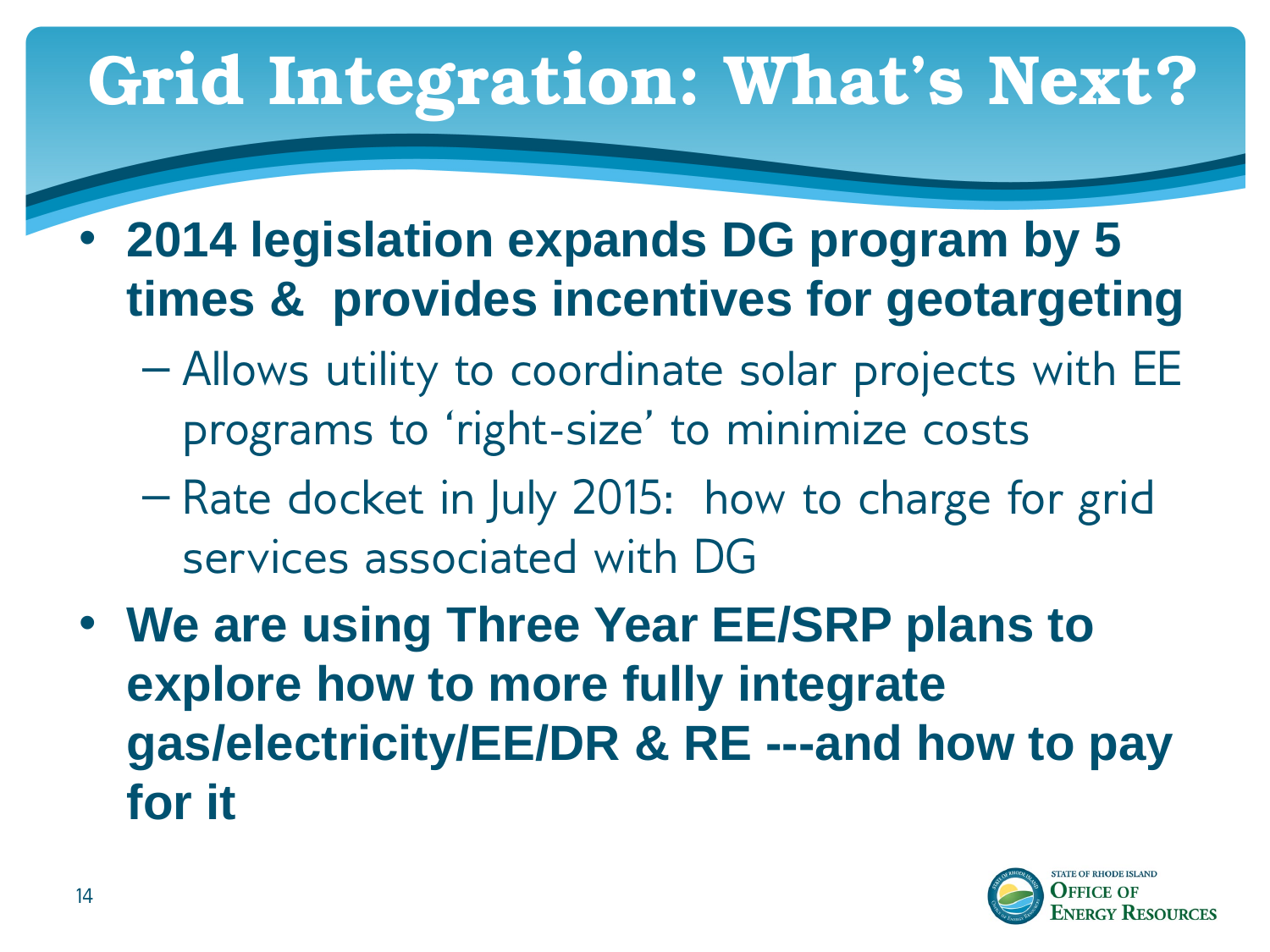

# Grid Integration: What’s Next?
2014 legislation expands DG program by 5 times &  provides incentives for geotargeting
Allows utility to coordinate solar projects with EE programs to ‘right-size’ to minimize costs
Rate docket in July 2015:  how to charge for grid services associated with DG
We are using Three Year EE/SRP plans to explore how to more fully integrate gas/electricity/EE/DR & RE ---and how to pay for it

14